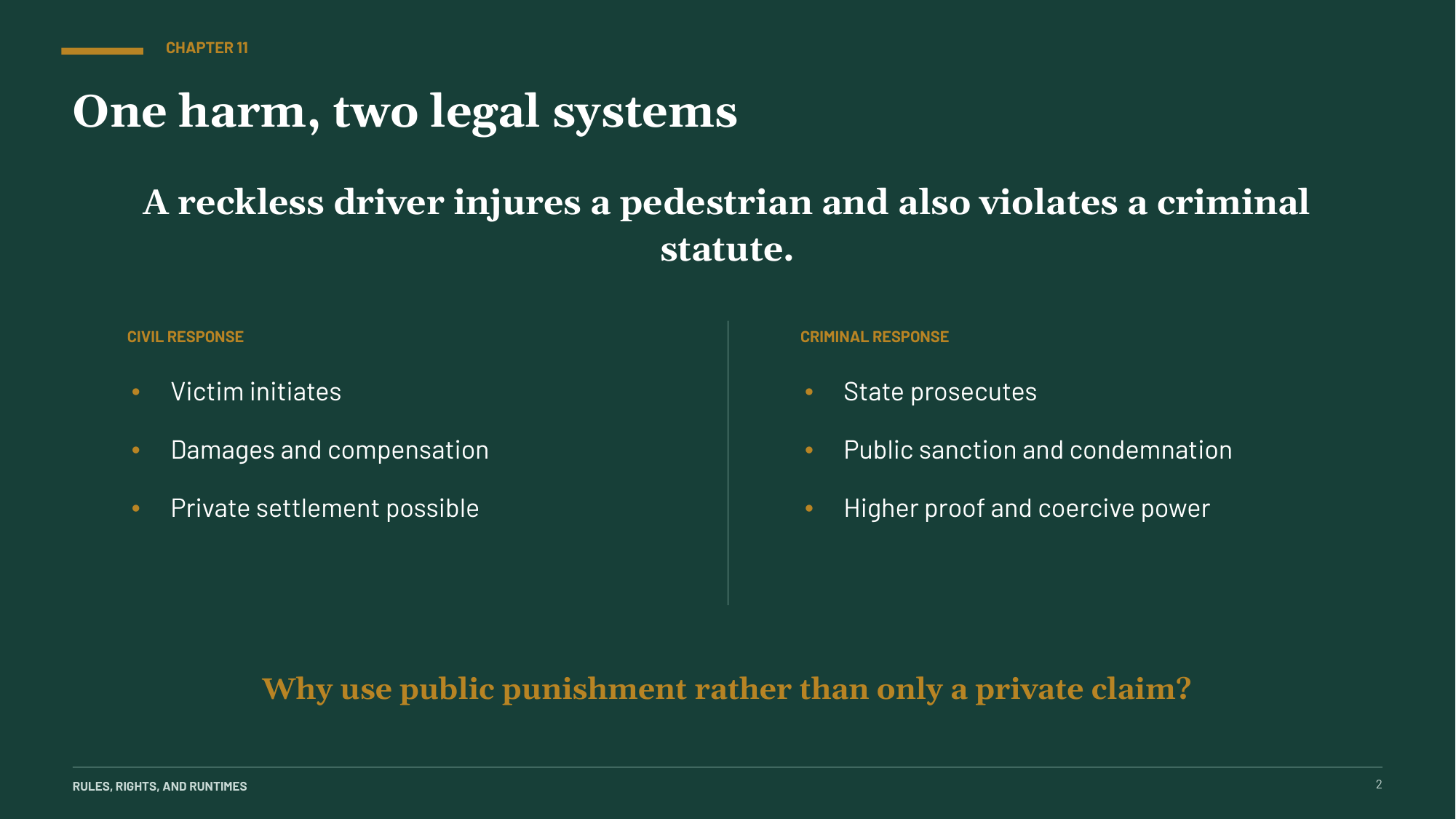

CHAPTER 11

One harm, two legal systems
A reckless driver injures a pedestrian and also violates a criminal statute.

CIVIL RESPONSE
CRIMINAL RESPONSE
•
•
Victim initiates
State prosecutes
•
•
Damages and compensation
Public sanction and condemnation
•
•
Private settlement possible
Higher proof and coercive power
Why use public punishment rather than only a private claim?

2
RULES, RIGHTS, AND RUNTIMES